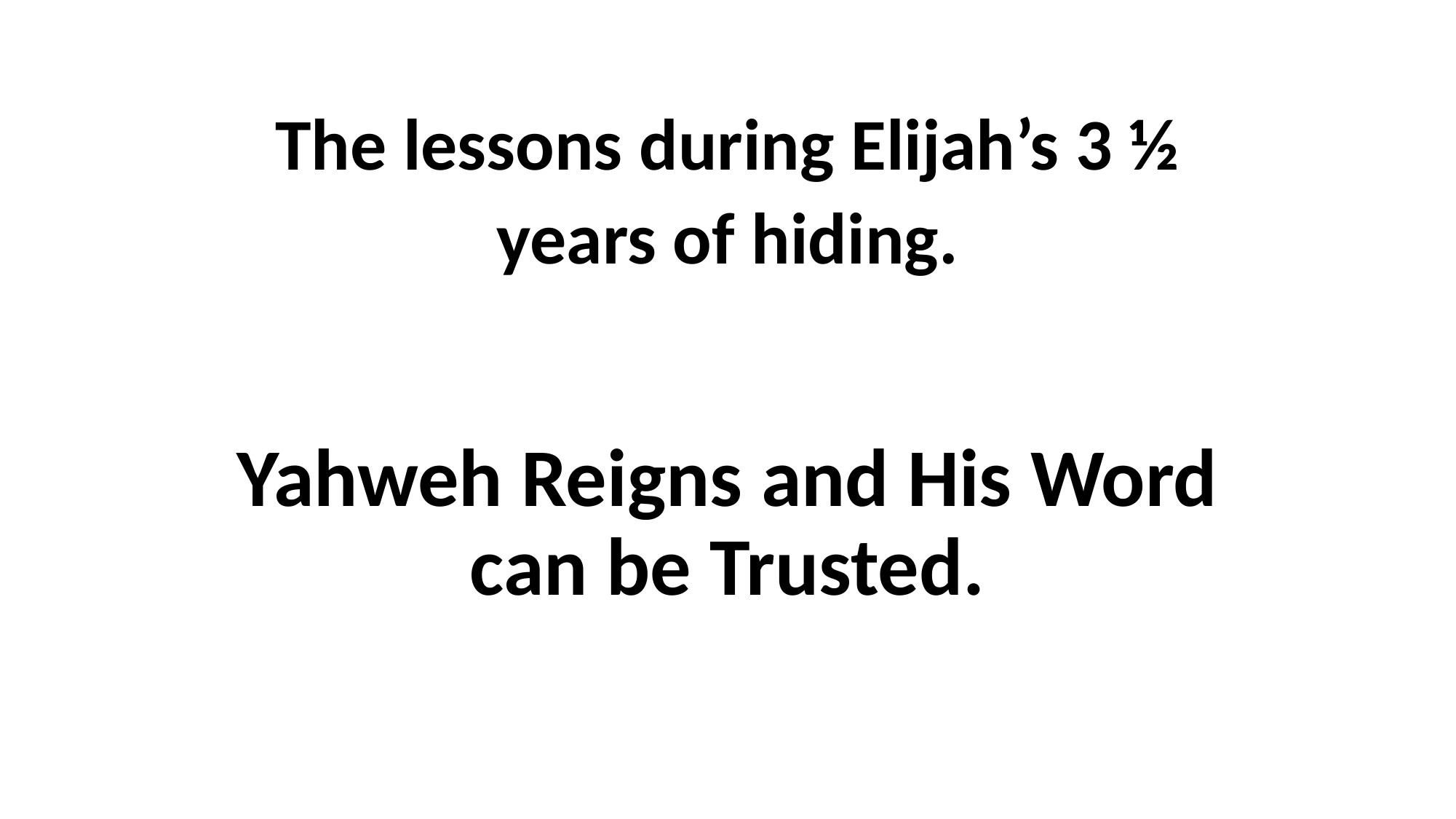

# The lessons during Elijah’s 3 ½ years of hiding.
Yahweh Reigns and His Word can be Trusted.